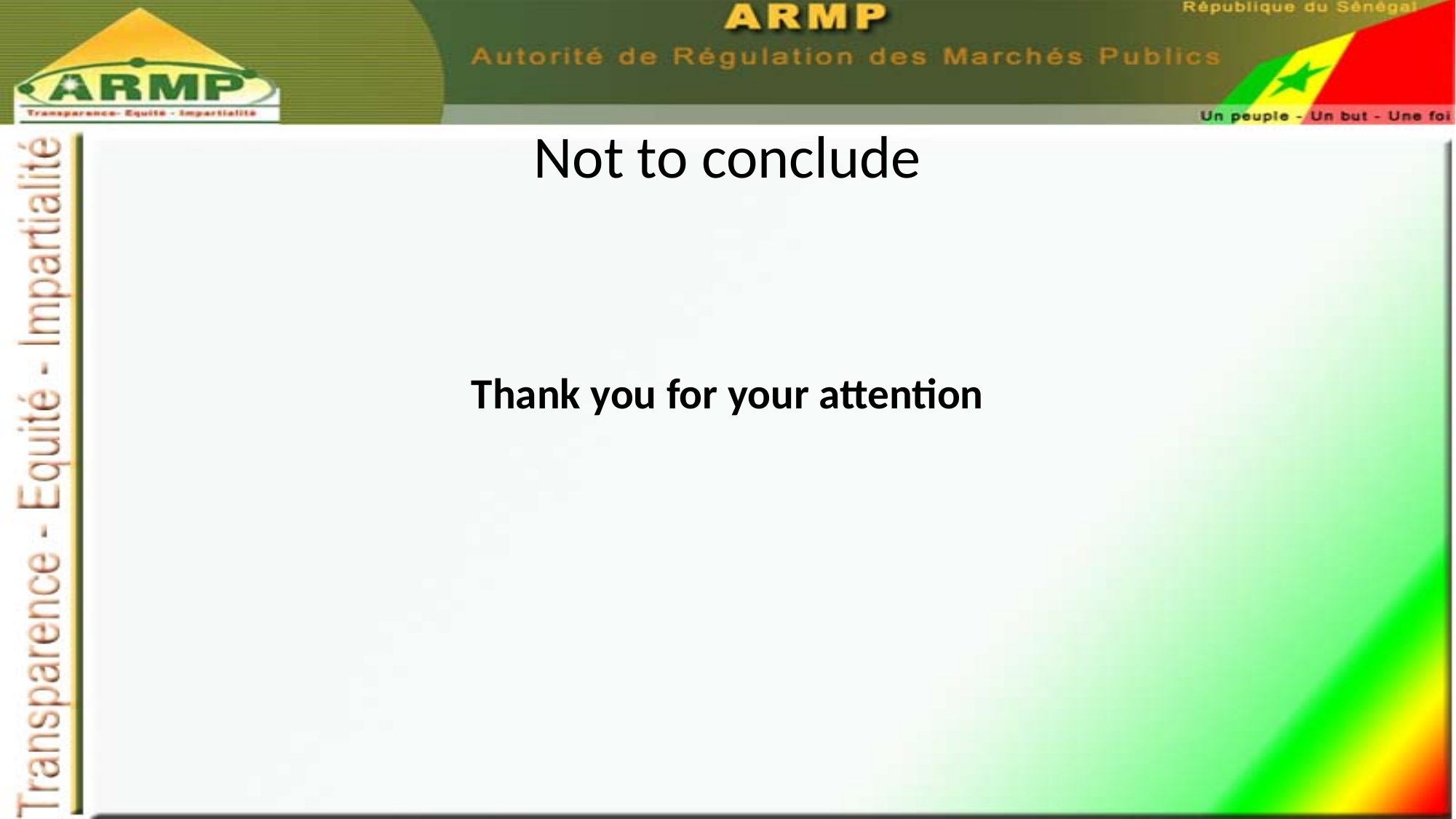

# Not to conclude
Thank you for your attention